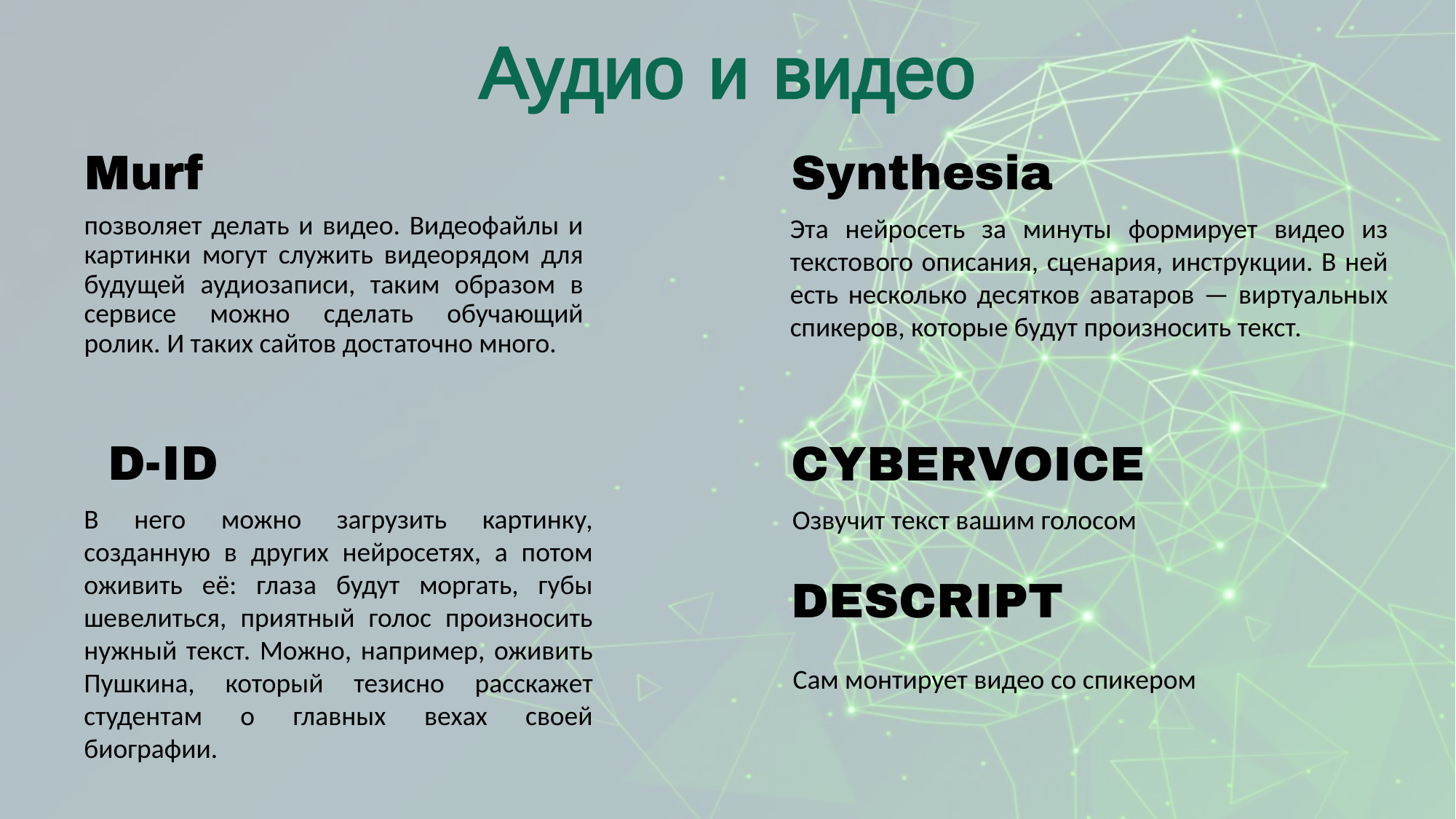

# Аудио и видео
Synthesia
Murf
позволяет делать и видео. Видеофайлы и картинки могут служить видеорядом для будущей аудиозаписи, таким образом в сервисе можно сделать обучающий ролик. И таких сайтов достаточно много.
Эта нейросеть за минуты формирует видео из текстового описания, сценария, инструкции. В ней есть несколько десятков аватаров — виртуальных спикеров, которые будут произносить текст.
D-ID
CYBERVOICE
В него можно загрузить картинку, созданную в других нейросетях, а потом оживить её: глаза будут моргать, губы шевелиться, приятный голос произносить нужный текст. Можно, например, оживить Пушкина, который тезисно расскажет студентам о главных вехах своей биографии.
Озвучит текст вашим голосом
DESCRIPT
Сам монтирует видео со спикером